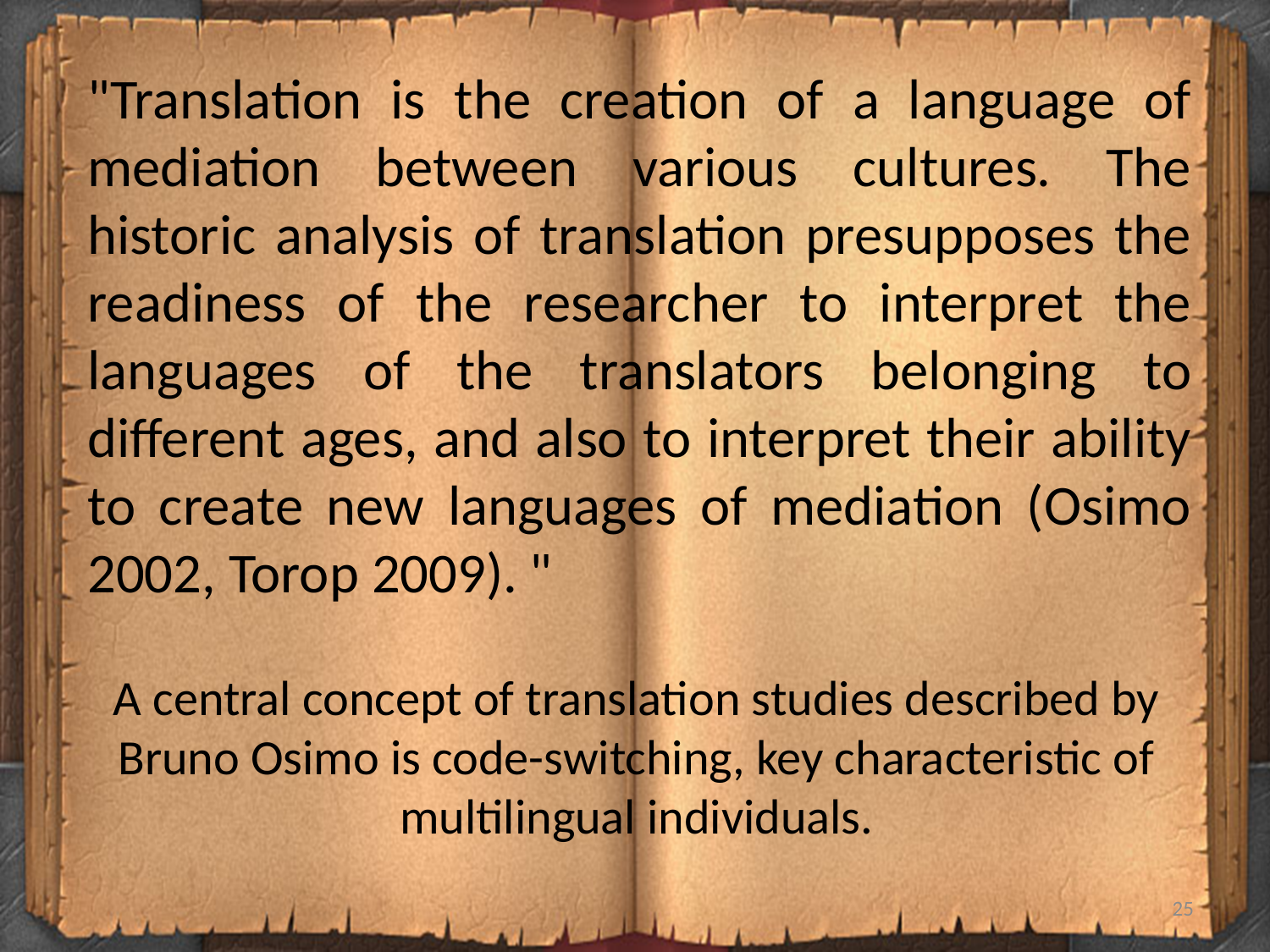

"Translation is the creation of a language of mediation between various cultures. The historic analysis of translation presupposes the readiness of the researcher to interpret the languages of the translators belonging to different ages, and also to interpret their ability to create new languages of mediation (Osimo 2002, Torop 2009). "
# A central concept of translation studies described by Bruno Osimo is code-switching, key characteristic of multilingual individuals.
25